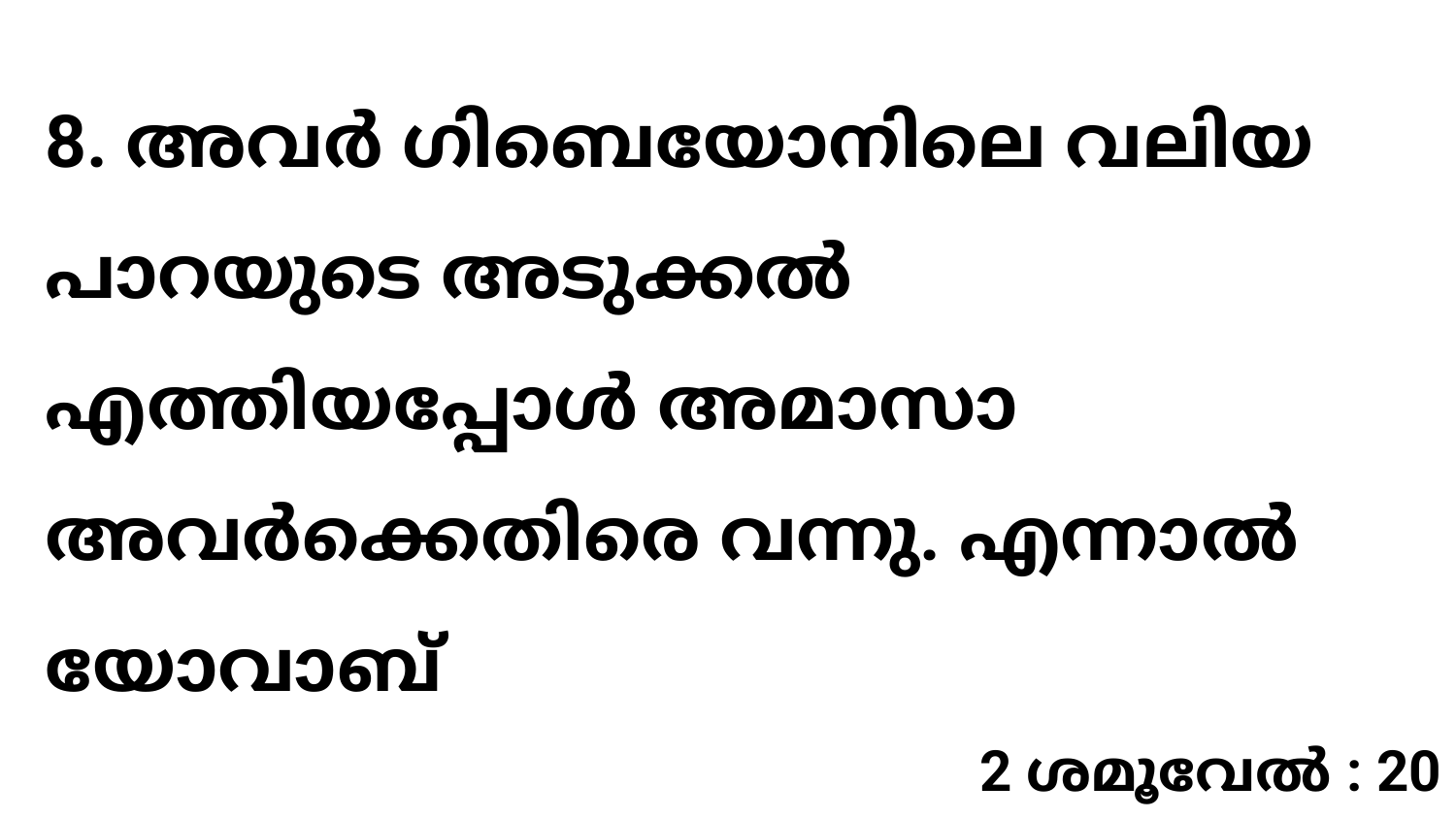

8. അവർ ഗിബെയോനിലെ വലിയ പാറയുടെ അടുക്കൽ എത്തിയപ്പോൾ അമാസാ അവർക്കെതിരെ വന്നു. എന്നാൽ യോവാബ്
2 ശമൂവേൽ : 20